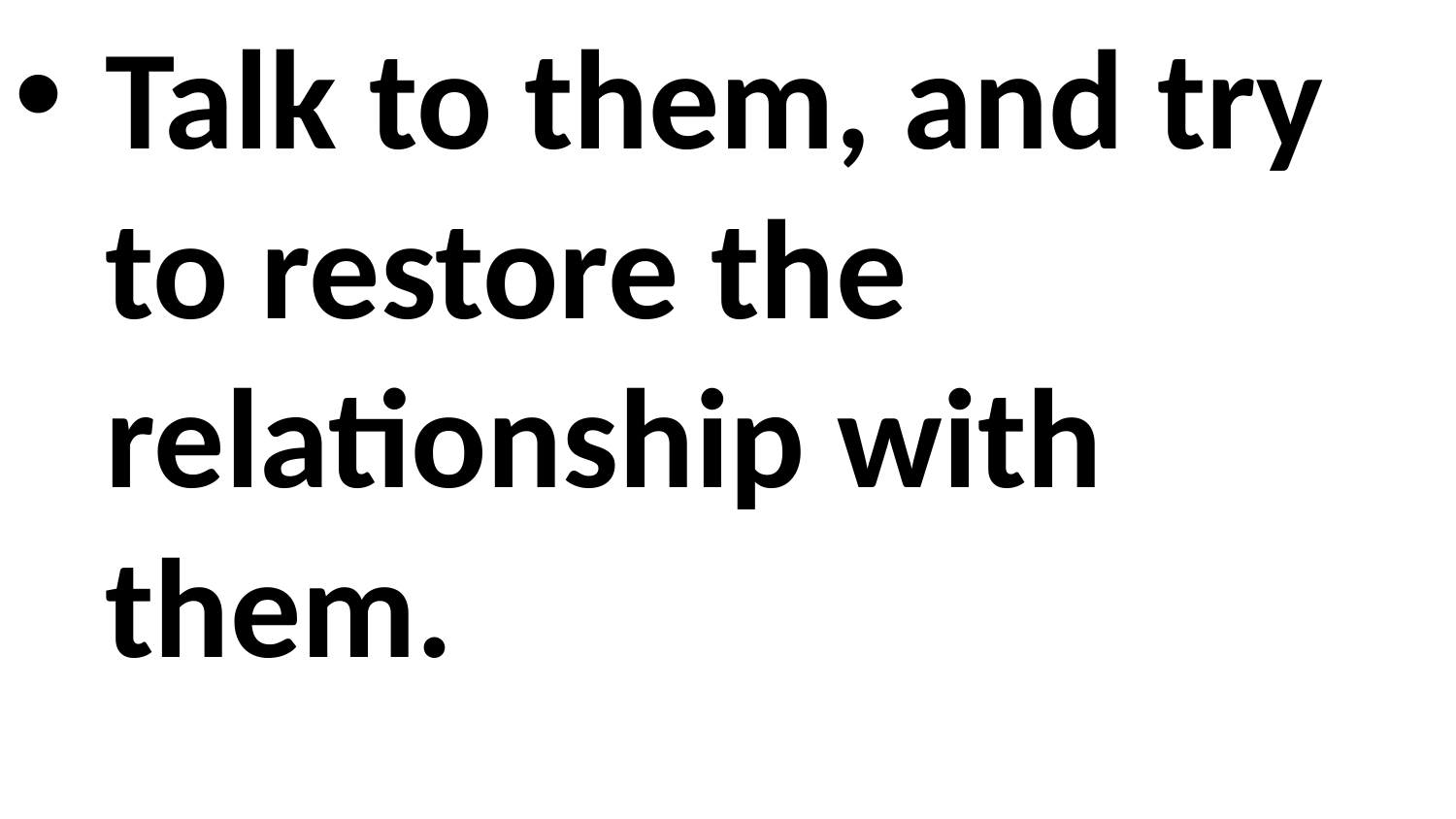

Talk to them, and try to restore the relationship with them.